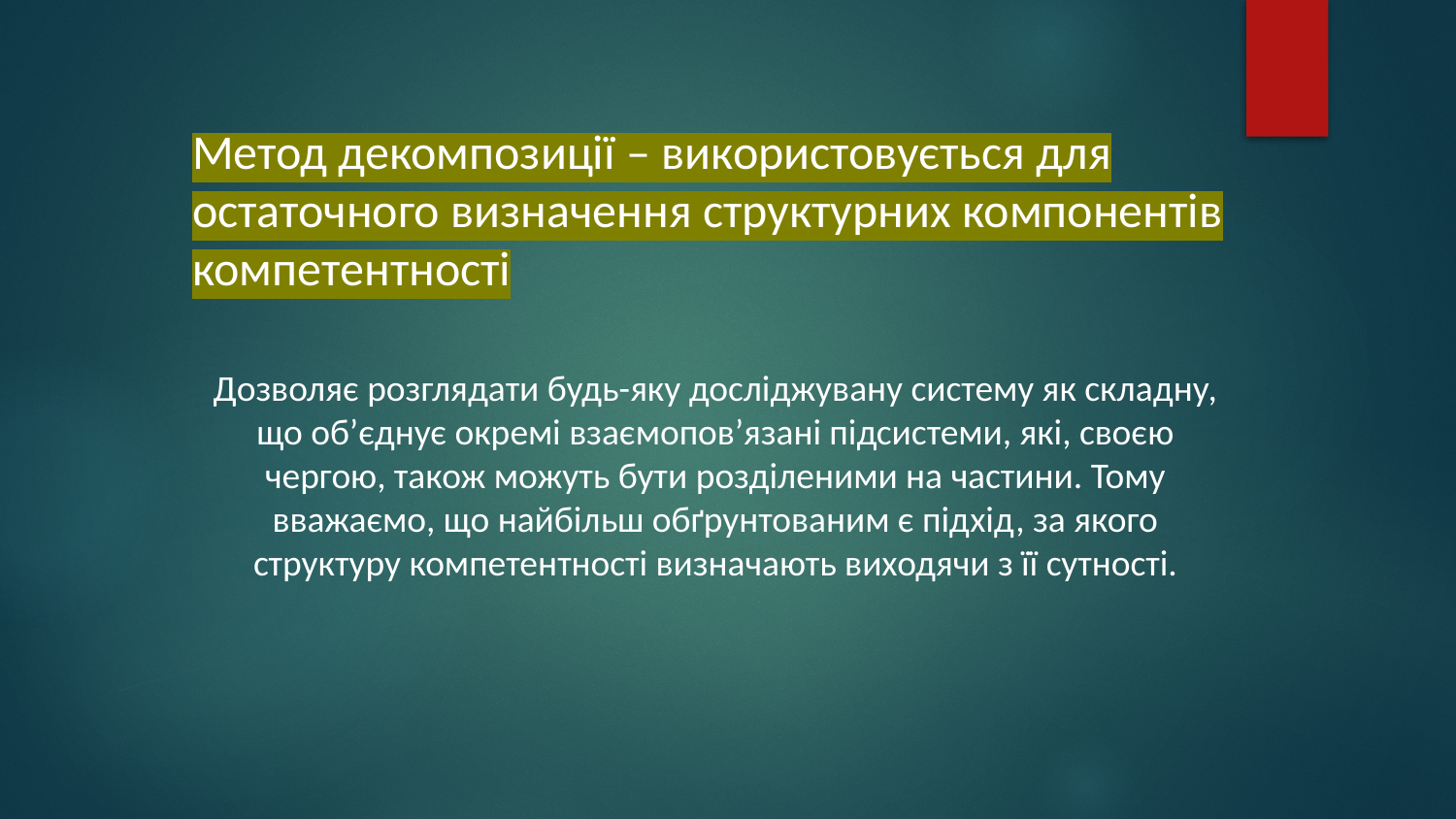

# Метод декомпозиції – використовується для остаточного визначення структурних компонентів компетентності
Дозволяє розглядати будь-яку досліджувану систему як складну, що об’єднує окремі взаємопов’язані підсистеми, які, своєю чергою, також можуть бути розділеними на частини. Тому вважаємо, що найбільш обґрунтованим є підхід, за якого структуру компетентності визначають виходячи з її сутності.